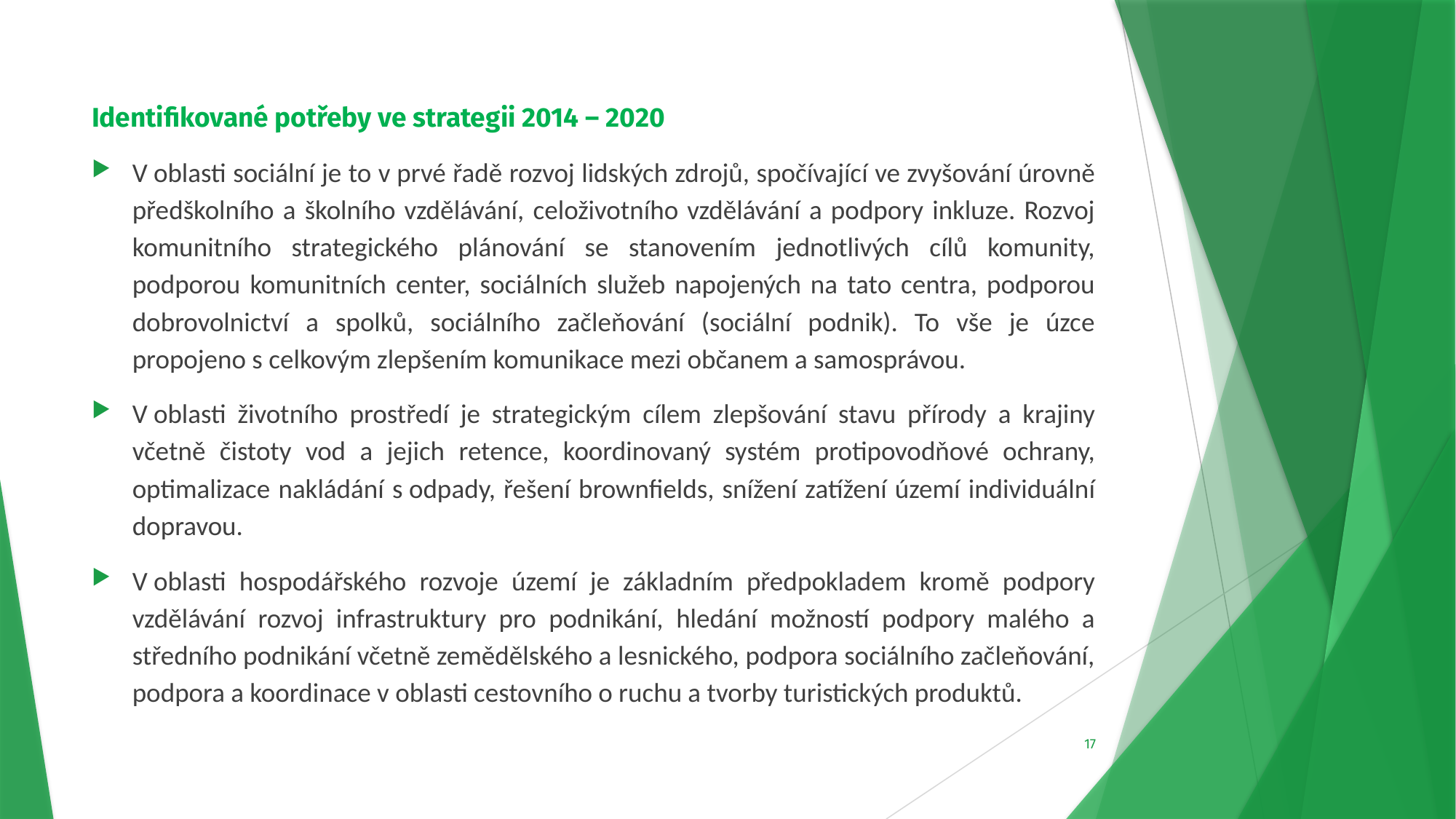

Identifikované potřeby ve strategii 2014 – 2020
V oblasti sociální je to v prvé řadě rozvoj lidských zdrojů, spočívající ve zvyšování úrovně předškolního a školního vzdělávání, celoživotního vzdělávání a podpory inkluze. Rozvoj komunitního strategického plánování se stanovením jednotlivých cílů komunity, podporou komunitních center, sociálních služeb napojených na tato centra, podporou dobrovolnictví a spolků, sociálního začleňování (sociální podnik). To vše je úzce propojeno s celkovým zlepšením komunikace mezi občanem a samosprávou.
V oblasti životního prostředí je strategickým cílem zlepšování stavu přírody a krajiny včetně čistoty vod a jejich retence, koordinovaný systém protipovodňové ochrany, optimalizace nakládání s odpady, řešení brownfields, snížení zatížení území individuální dopravou.
V oblasti hospodářského rozvoje území je základním předpokladem kromě podpory vzdělávání rozvoj infrastruktury pro podnikání, hledání možností podpory malého a středního podnikání včetně zemědělského a lesnického, podpora sociálního začleňování, podpora a koordinace v oblasti cestovního o ruchu a tvorby turistických produktů.

17